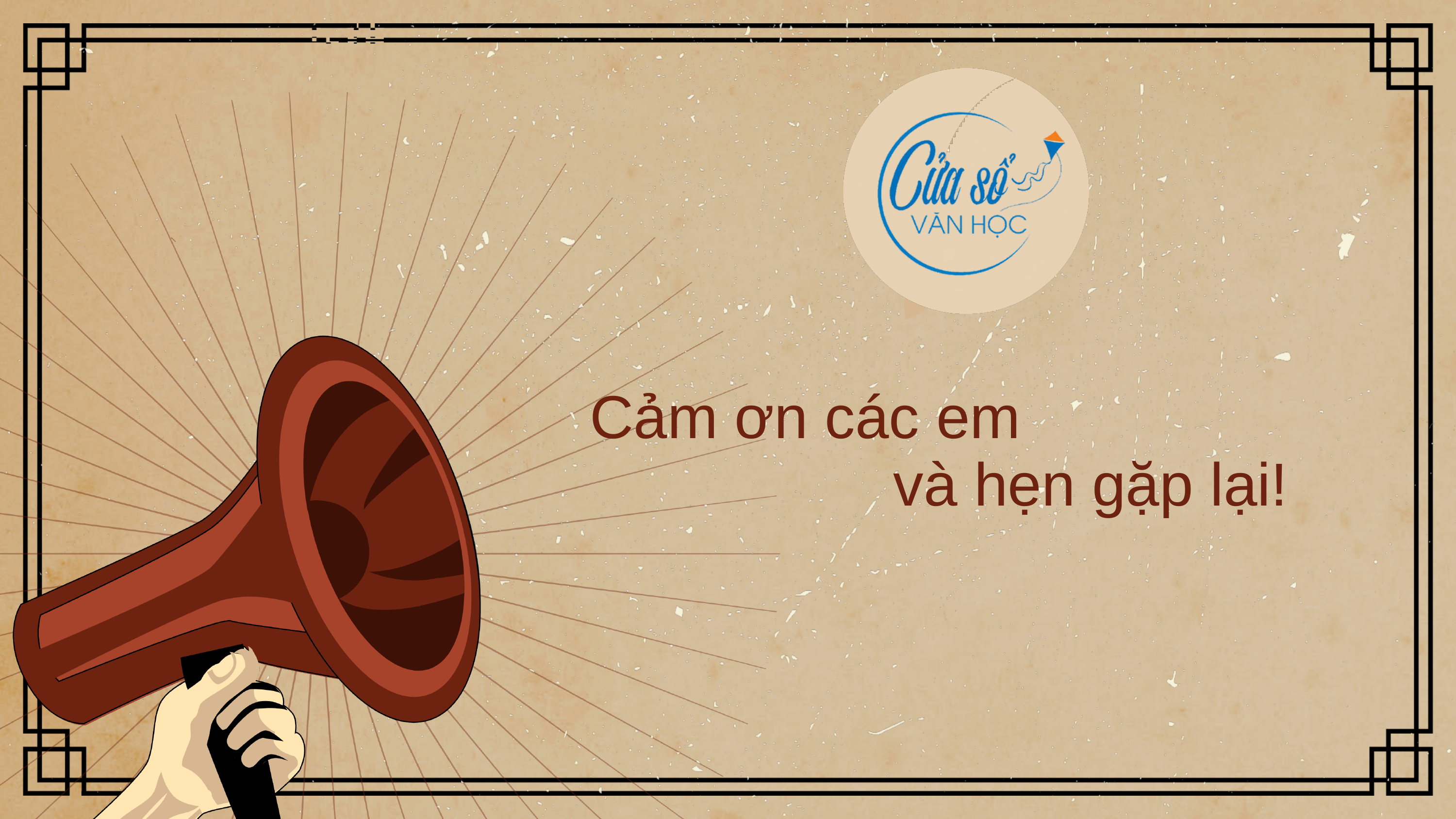

Cảm ơn các em
                  và hẹn gặp lại!